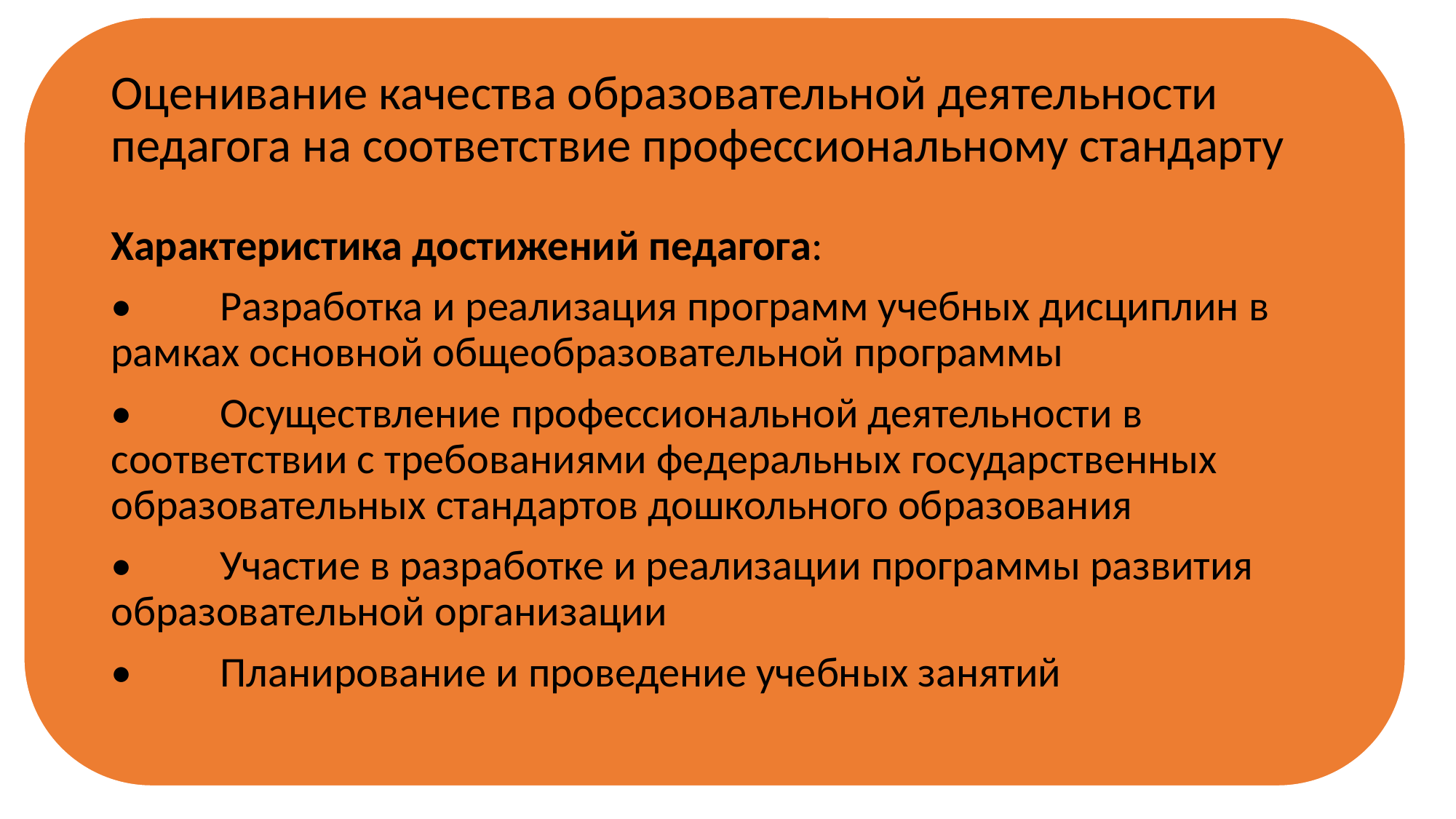

# Оценивание качества образовательной деятельности педагога на соответствие профессиональному стандарту
Характеристика достижений педагога:
•	Разработка и реализация программ учебных дисциплин в рамках основной общеобразовательной программы
•	Осуществление профессиональной деятельности в соответствии с требованиями федеральных государственных образовательных стандартов дошкольного образования
•	Участие в разработке и реализации программы развития образовательной организации
•	Планирование и проведение учебных занятий